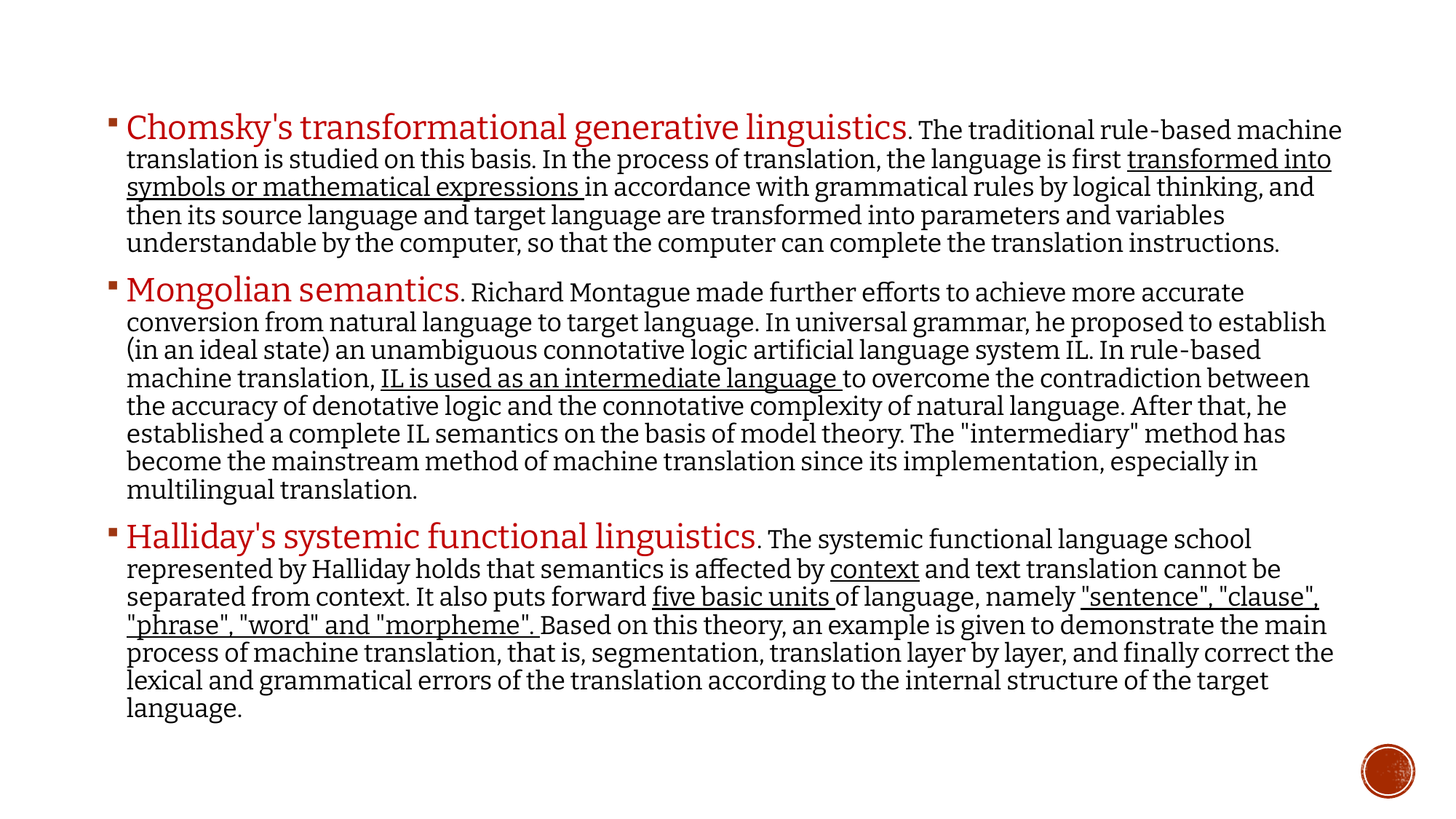

Chomsky's transformational generative linguistics. The traditional rule-based machine translation is studied on this basis. In the process of translation, the language is first transformed into symbols or mathematical expressions in accordance with grammatical rules by logical thinking, and then its source language and target language are transformed into parameters and variables understandable by the computer, so that the computer can complete the translation instructions.
Mongolian semantics. Richard Montague made further efforts to achieve more accurate conversion from natural language to target language. In universal grammar, he proposed to establish (in an ideal state) an unambiguous connotative logic artificial language system IL. In rule-based machine translation, IL is used as an intermediate language to overcome the contradiction between the accuracy of denotative logic and the connotative complexity of natural language. After that, he established a complete IL semantics on the basis of model theory. The "intermediary" method has become the mainstream method of machine translation since its implementation, especially in multilingual translation.
Halliday's systemic functional linguistics. The systemic functional language school represented by Halliday holds that semantics is affected by context and text translation cannot be separated from context. It also puts forward five basic units of language, namely "sentence", "clause", "phrase", "word" and "morpheme". Based on this theory, an example is given to demonstrate the main process of machine translation, that is, segmentation, translation layer by layer, and finally correct the lexical and grammatical errors of the translation according to the internal structure of the target language.